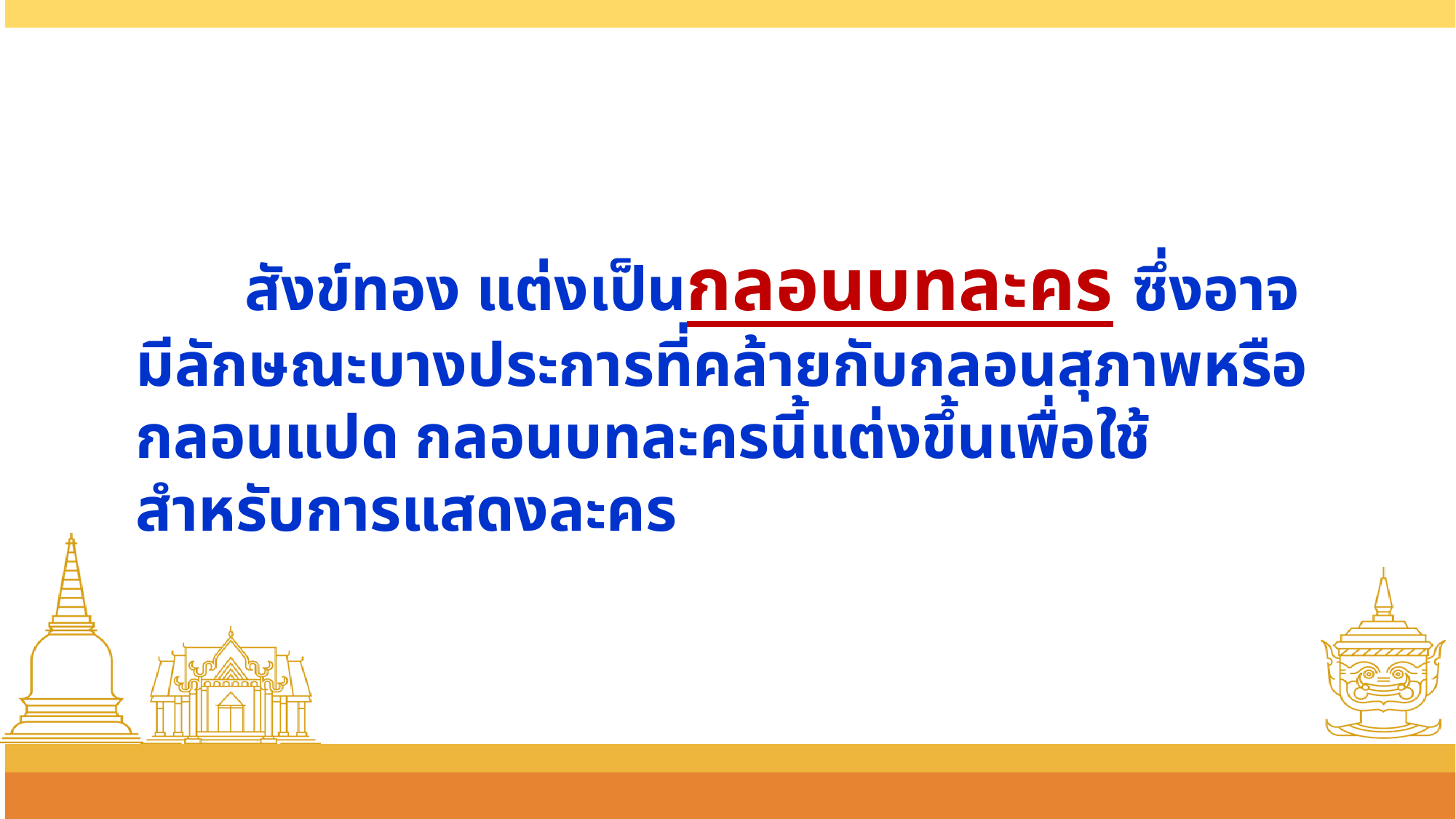

สังข์ทอง แต่งเป็นกลอนบทละคร ซึ่งอาจมีลักษณะบางประการที่คล้ายกับกลอนสุภาพหรือกลอนแปด กลอนบทละครนี้แต่งขึ้นเพื่อใช้สำหรับการแสดงละคร